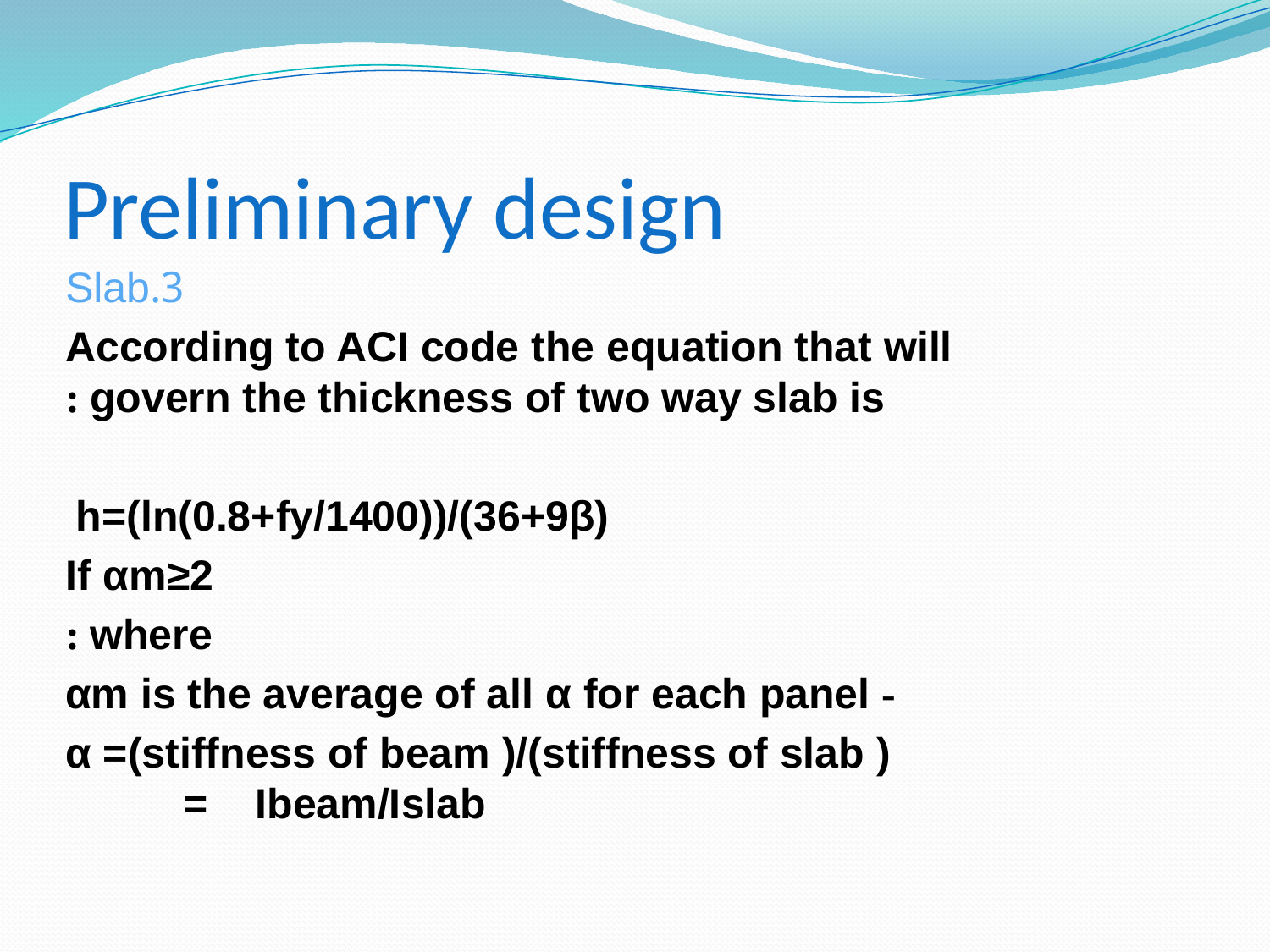

# Preliminary design
3.Slab
According to ACI code the equation that will govern the thickness of two way slab is :

h=(ln(0.8+fy/1400))/(36+9β)
If αm≥2
where :
- αm is the average of all α for each panel
α =(stiffness of beam )/(stiffness of slab )                           =    Ibeam/Islab